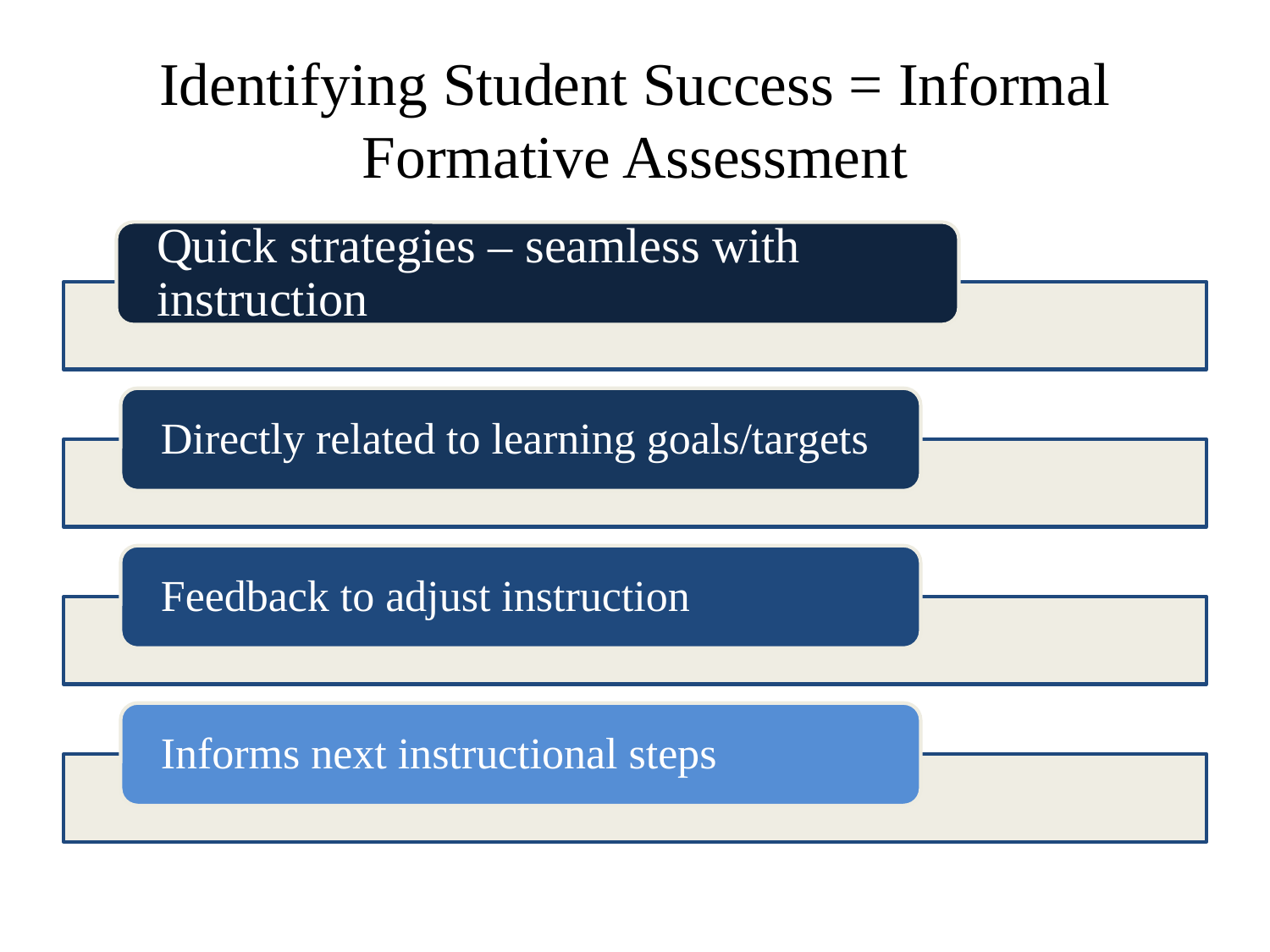

# Identifying Student Success = Informal Formative Assessment
Quick strategies – seamless with instruction
Directly related to learning goals/targets
Feedback to adjust instruction
Informs next instructional steps